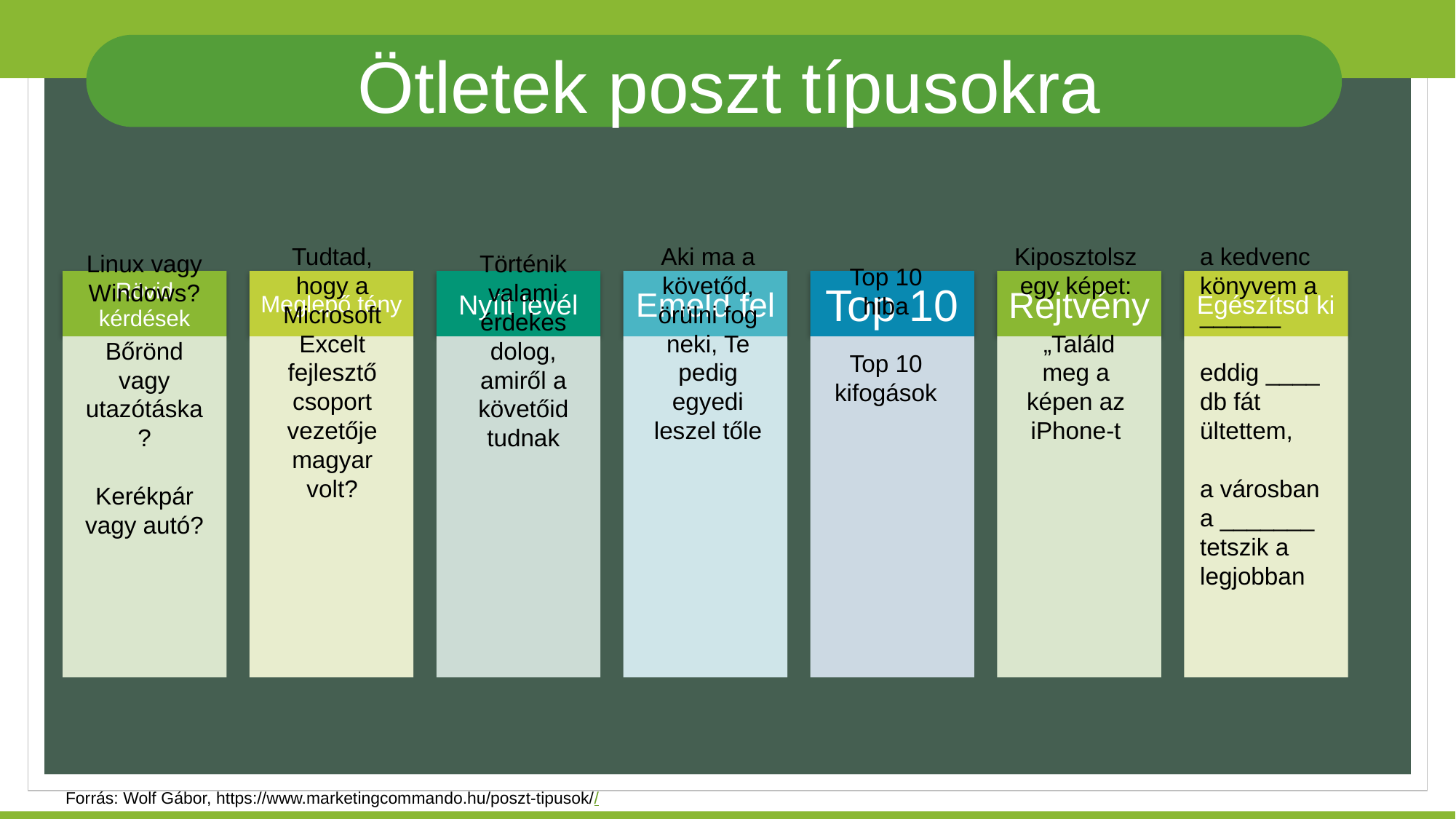

Ötletek poszt típusokra
Meglepő tény
Nyílt levél
Emeld fel
Top 10
Rejtvény
Tudtad, hogy a Microsoft Excelt fejlesztő csoport vezetője magyar volt?
Aki ma a követőd, örülni fog neki, Te pedig egyedi leszel tőle
Kiposztolsz egy képet:

 „Találd meg a képen az iPhone-t
a kedvenc könyvem a ______

eddig ____ db fát ültettem,

a városban a _______
tetszik a legjobban
Linux vagy Windows?

Bőrönd vagy utazótáska?

Kerékpár vagy autó?

Történik valami érdekes dolog, amiről a követőid tudnak
Top 10 hiba

Top 10 kifogások
Forrás: Wolf Gábor, https://www.marketingcommando.hu/poszt-tipusok//